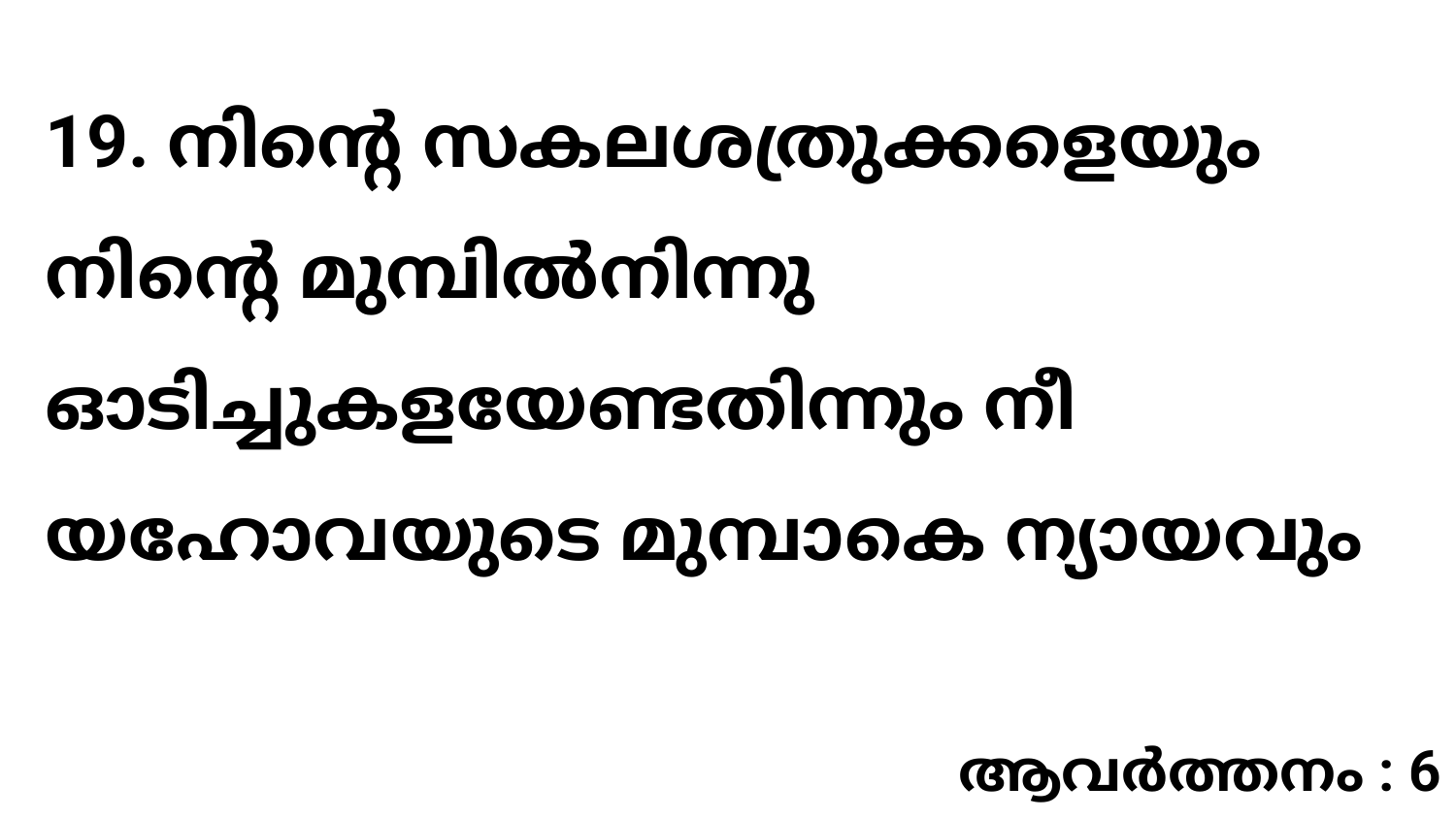

19. നിന്റെ സകലശത്രുക്കളെയും നിന്റെ മുമ്പിൽനിന്നു ഓടിച്ചുകളയേണ്ടതിന്നും നീ യഹോവയുടെ മുമ്പാകെ ന്യായവും
ആവർത്തനം : 6